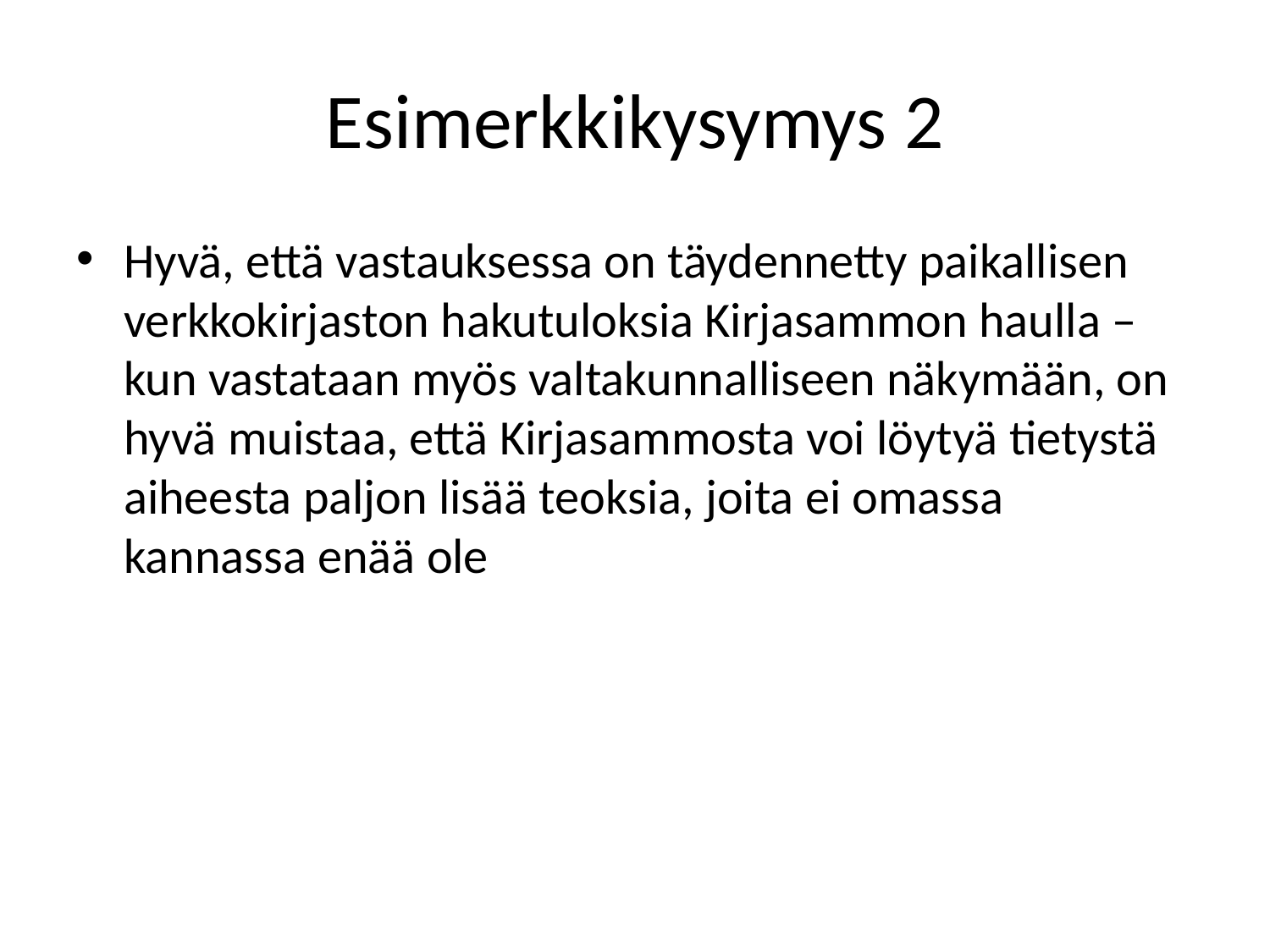

# Esimerkkikysymys 2
Hyvä, että vastauksessa on täydennetty paikallisen verkkokirjaston hakutuloksia Kirjasammon haulla – kun vastataan myös valtakunnalliseen näkymään, on hyvä muistaa, että Kirjasammosta voi löytyä tietystä aiheesta paljon lisää teoksia, joita ei omassa kannassa enää ole